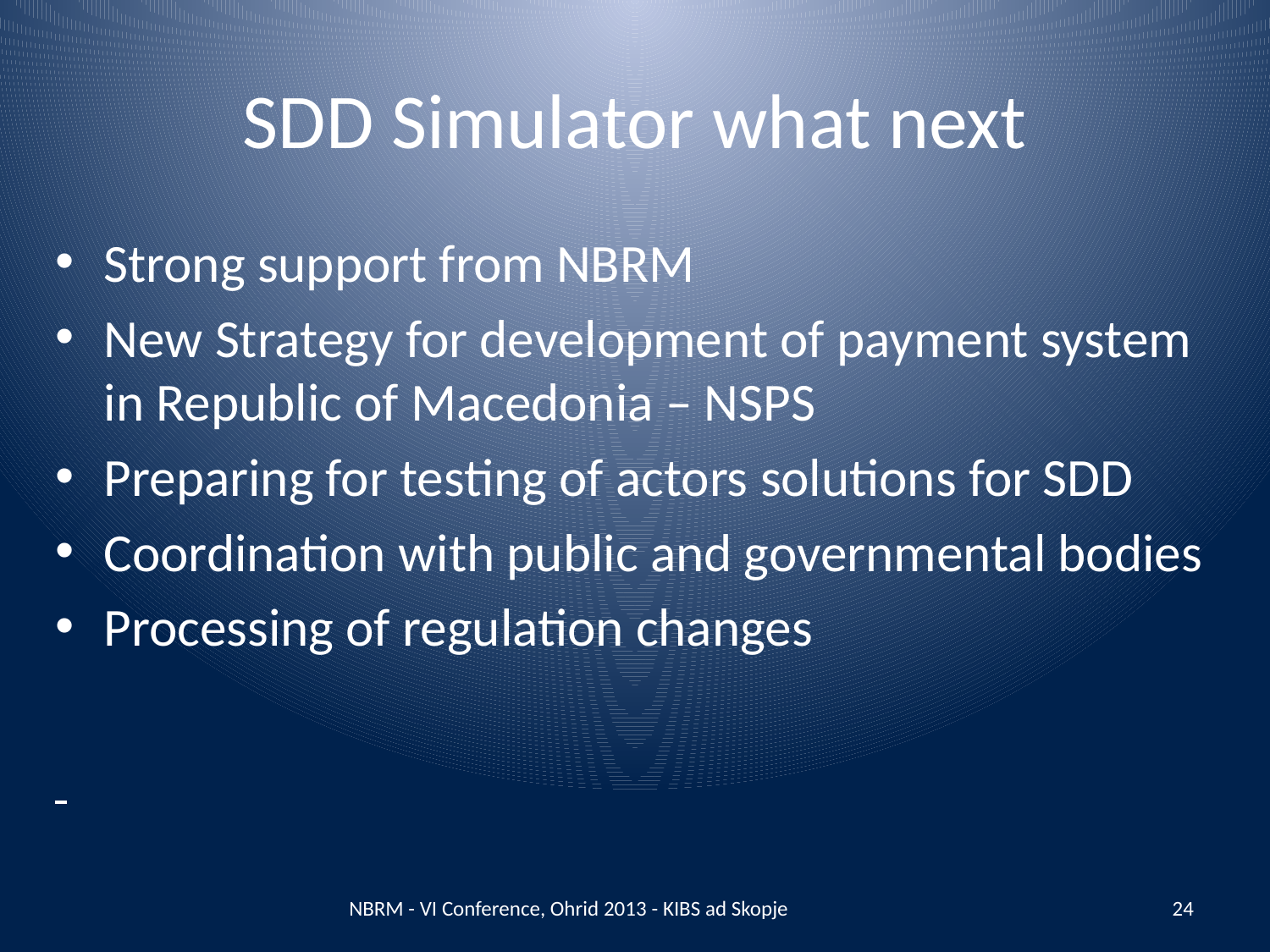

# SDD Simulator what next
Strong support from NBRM
New Strategy for development of payment system in Republic of Macedonia – NSPS
Preparing for testing of actors solutions for SDD
Coordination with public and governmental bodies
Processing of regulation changes

NBRM - VI Conference, Ohrid 2013 - KIBS ad Skopje
24